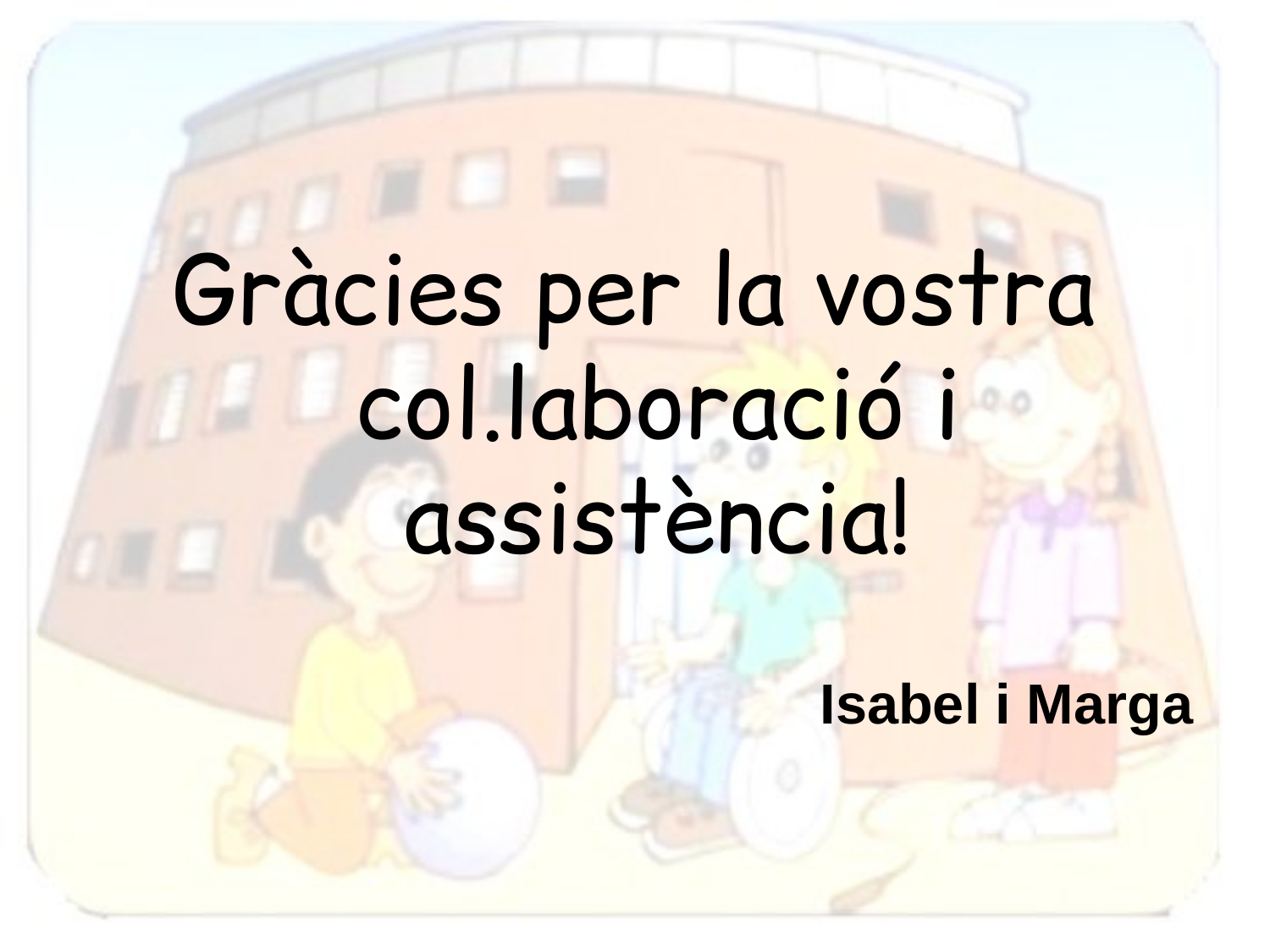

Gràcies per la vostra col.laboració i assistència!

			Isabel i Marga